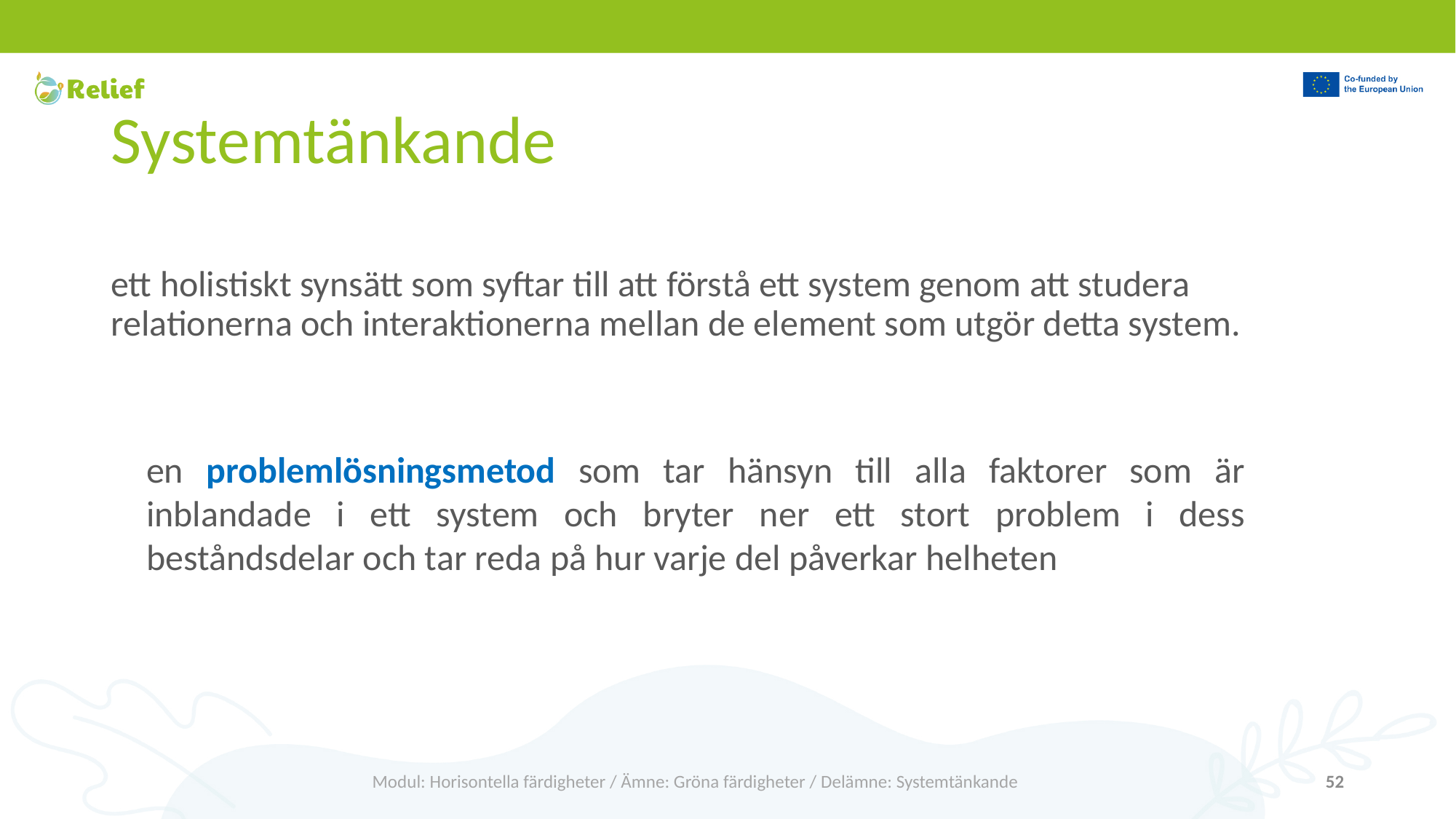

# Systemtänkande
ett holistiskt synsätt som syftar till att förstå ett system genom att studera relationerna och interaktionerna mellan de element som utgör detta system.
en problemlösningsmetod som tar hänsyn till alla faktorer som är inblandade i ett system och bryter ner ett stort problem i dess beståndsdelar och tar reda på hur varje del påverkar helheten
Modul: Horisontella färdigheter / Ämne: Gröna färdigheter / Delämne: Systemtänkande
52